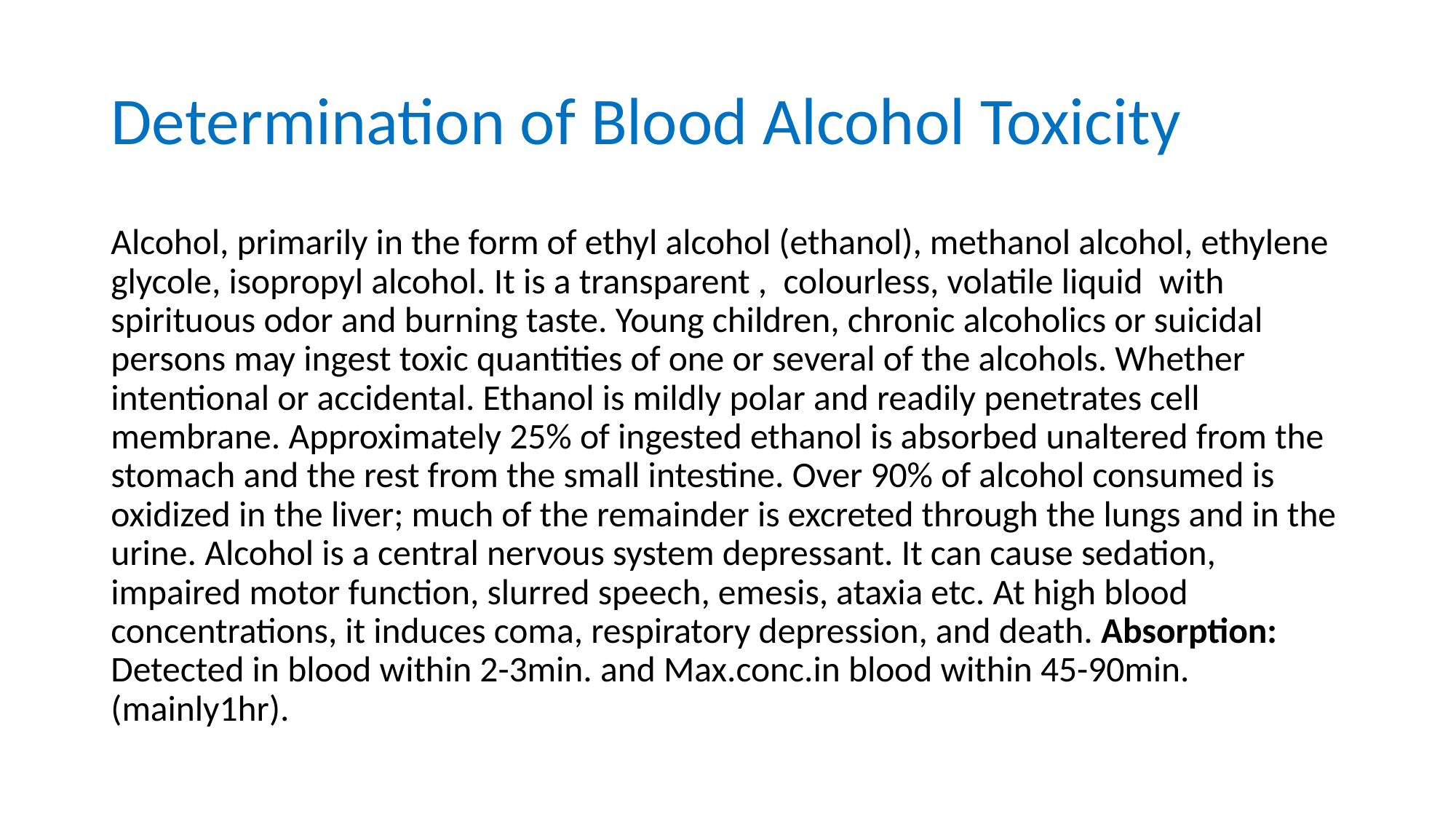

# Determination of Blood Alcohol Toxicity
Alcohol, primarily in the form of ethyl alcohol (ethanol), methanol alcohol, ethylene glycole, isopropyl alcohol. It is a transparent ,  colourless, volatile liquid  with spirituous odor and burning taste. Young children, chronic alcoholics or suicidal persons may ingest toxic quantities of one or several of the alcohols. Whether intentional or accidental. Ethanol is mildly polar and readily penetrates cell membrane. Approximately 25% of ingested ethanol is absorbed unaltered from the stomach and the rest from the small intestine. Over 90% of alcohol consumed is oxidized in the liver; much of the remainder is excreted through the lungs and in the urine. Alcohol is a central nervous system depressant. It can cause sedation, impaired motor function, slurred speech, emesis, ataxia etc. At high blood concentrations, it induces coma, respiratory depression, and death. Absorption:  Detected in blood within 2-3min. and Max.conc.in blood within 45-90min. (mainly1hr).